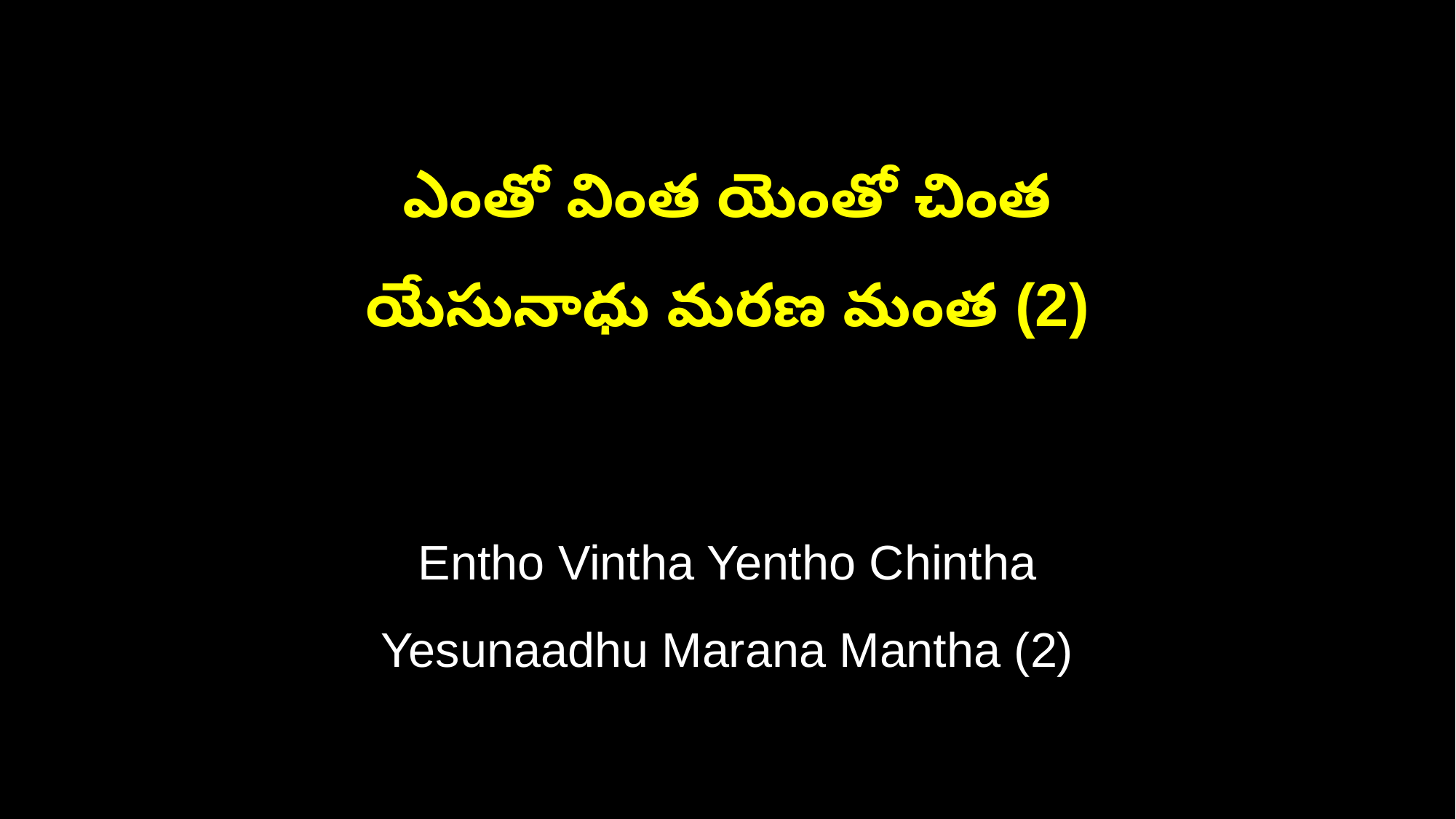

ఎంతో వింత యెంతో చింత
యేసునాధు మరణ మంత (2)
Entho Vintha Yentho Chintha
Yesunaadhu Marana Mantha (2)